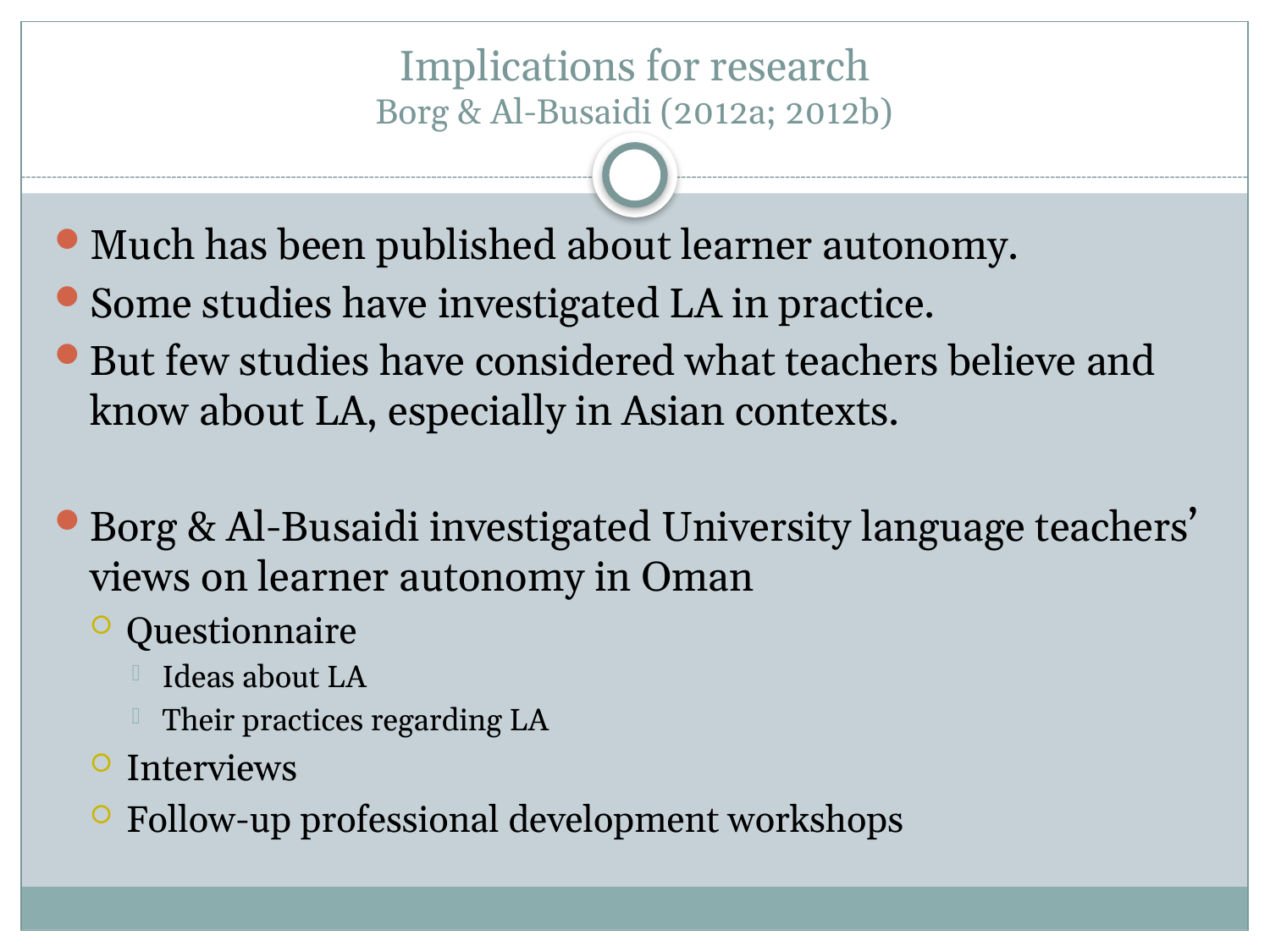

# Implications for research Borg & Al-Busaidi (2012a; 2012b)
Much has been published about learner autonomy.
Some studies have investigated LA in practice.
But few studies have considered what teachers believe and know about LA, especially in Asian contexts.

Borg & Al-Busaidi investigated University language teachers’ views on learner autonomy in Oman
Questionnaire
Ideas about LA
Their practices regarding LA
Interviews
Follow-up professional development workshops